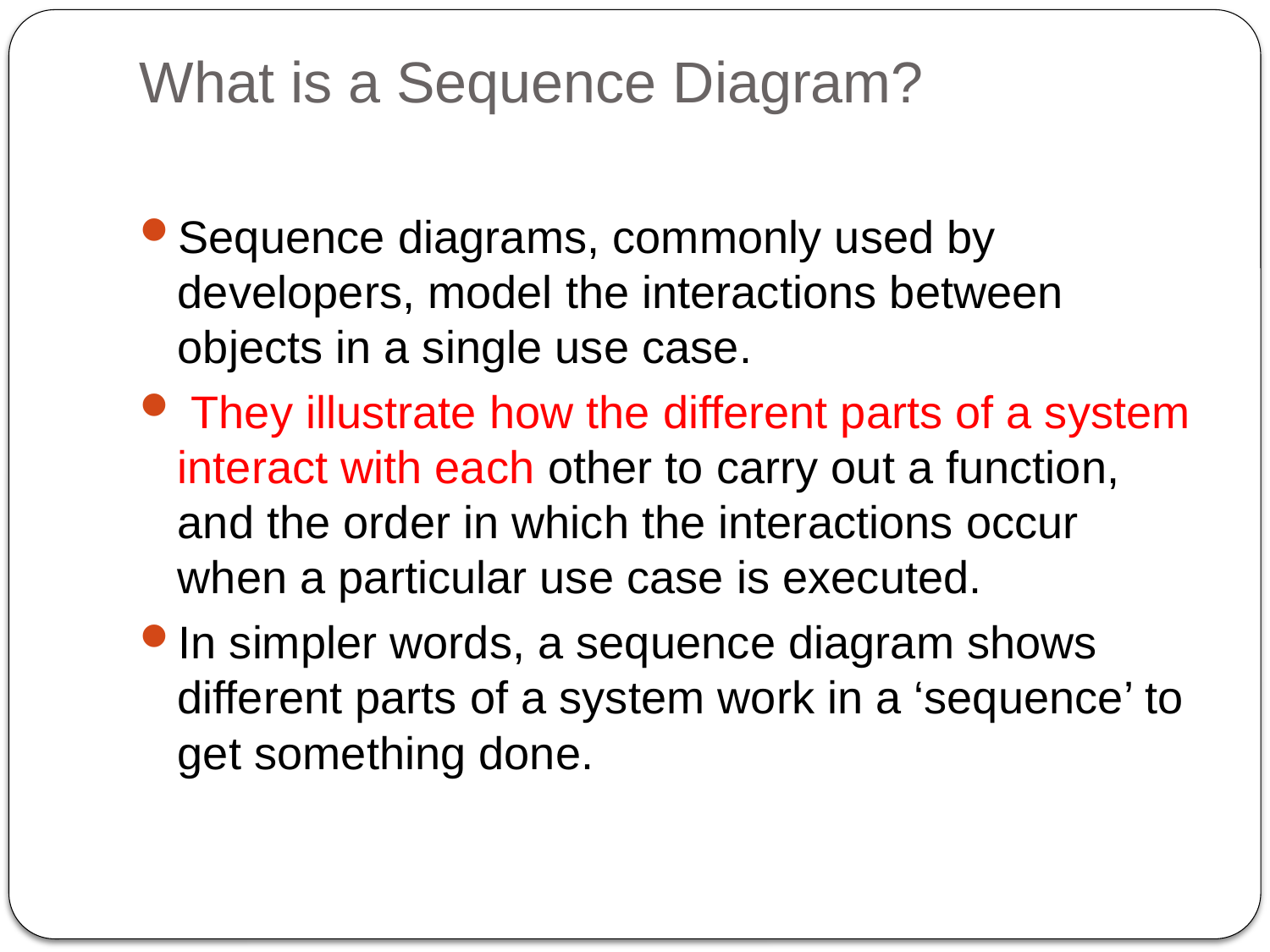

# What is a Sequence Diagram?
Sequence diagrams, commonly used by developers, model the interactions between objects in a single use case.
 They illustrate how the different parts of a system interact with each other to carry out a function, and the order in which the interactions occur when a particular use case is executed.
In simpler words, a sequence diagram shows different parts of a system work in a ‘sequence’ to get something done.